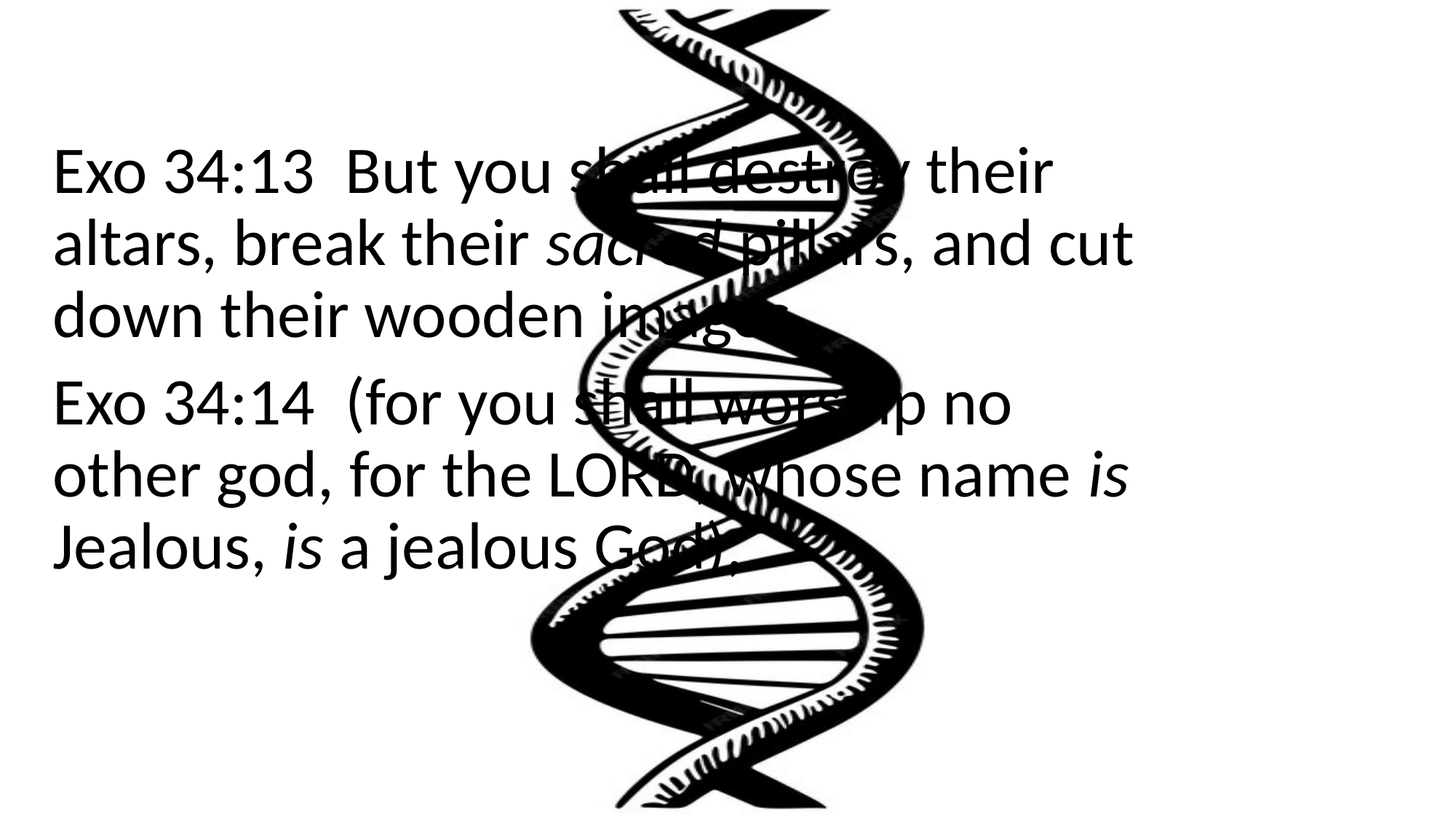

Exo 34:13  But you shall destroy their altars, break their sacred pillars, and cut down their wooden images
Exo 34:14  (for you shall worship no other god, for the LORD, whose name is Jealous, is a jealous God),